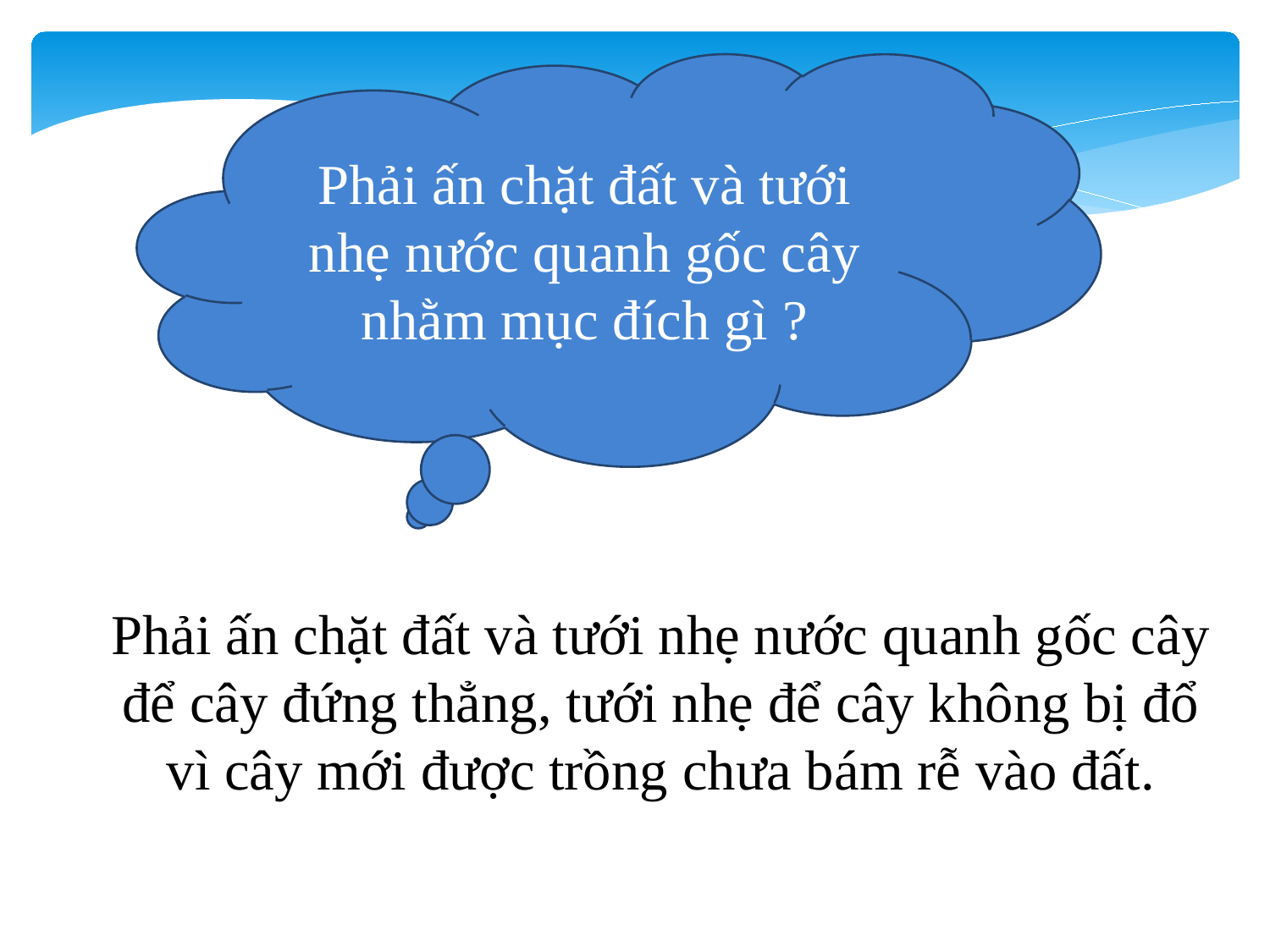

Phải ấn chặt đất và tưới nhẹ nước quanh gốc cây nhằm mục đích gì ?
Phải ấn chặt đất và tưới nhẹ nước quanh gốc cây để cây đứng thẳng, tưới nhẹ để cây không bị đổ vì cây mới được trồng chưa bám rễ vào đất.